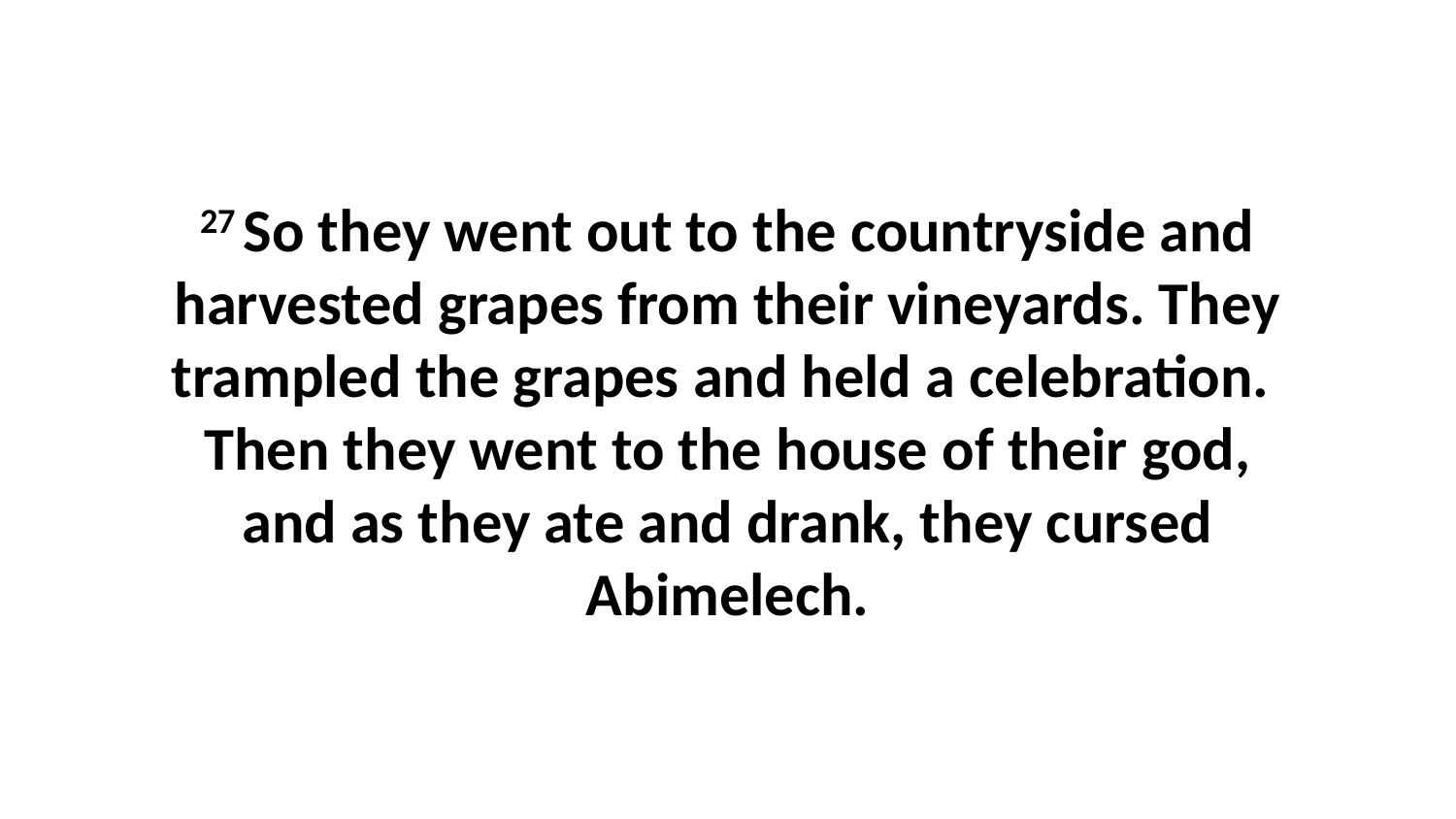

27 So they went out to the countryside and harvested grapes from their vineyards. They trampled the grapes and held a celebration.  Then they went to the house of their god, and as they ate and drank, they cursed Abimelech.